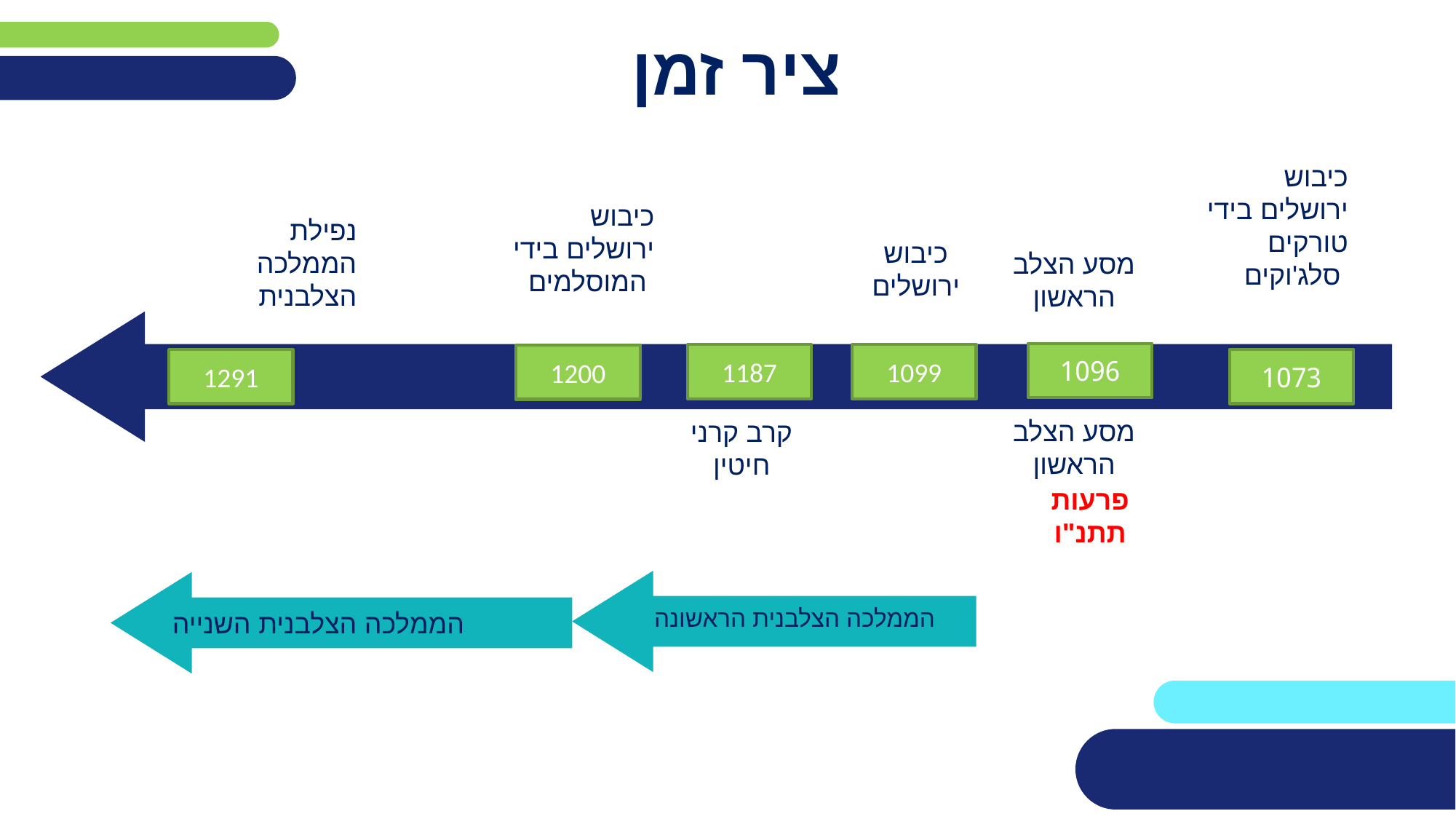

# ציר זמן
כיבוש ירושלים בידי טורקים סלג'וקים

כיבוש ירושלים בידי המוסלמים
נפילת הממלכה הצלבנית
כיבוש ירושלים
מסע הצלב הראשון

1096
1187
1099
1200
1291
1073

מסע הצלב הראשון
קרב קרני חיטין

פרעות תתנ"ו
הממלכה הצלבנית הראשונה
הממלכה הצלבנית השנייה